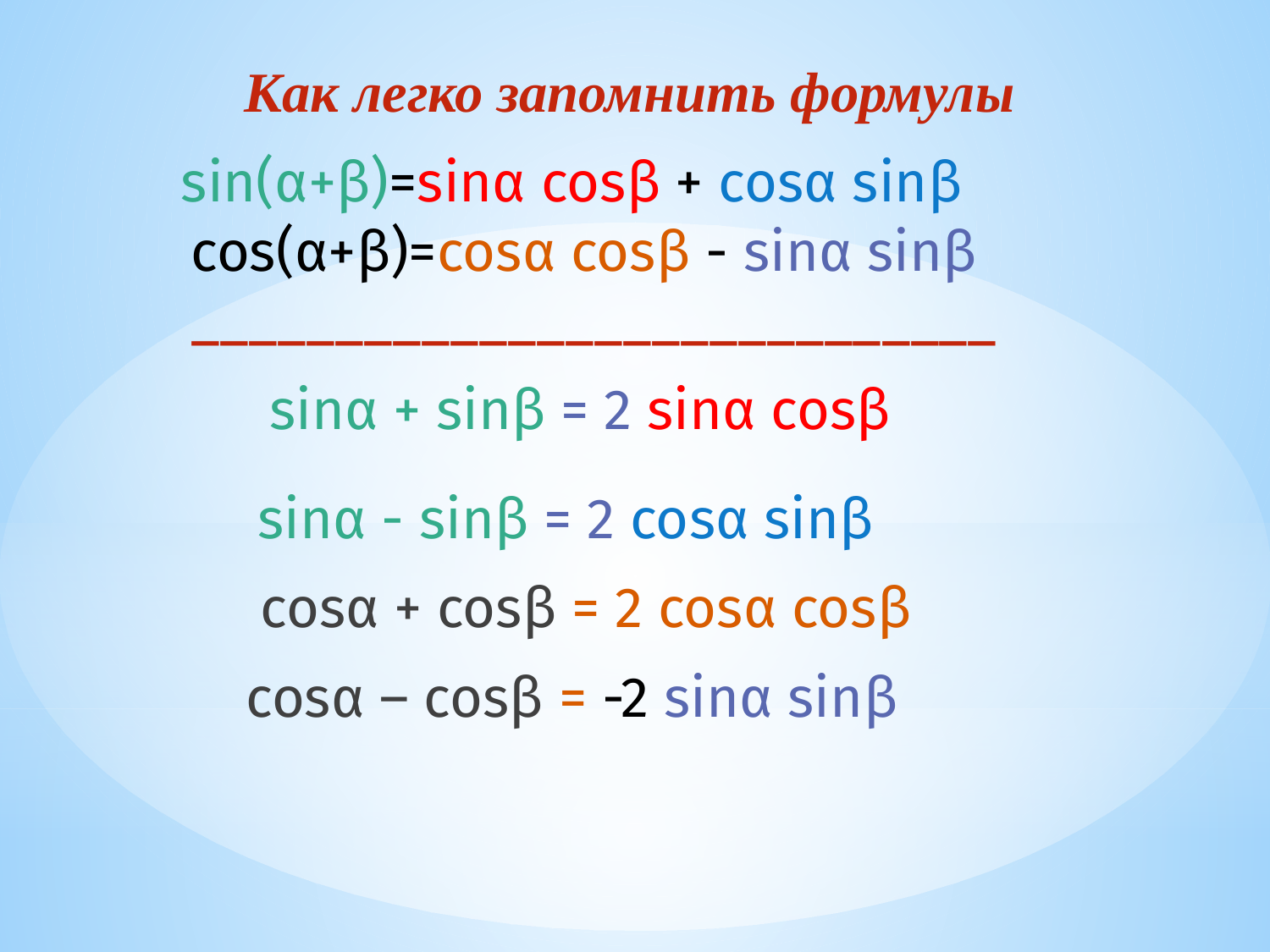

Как легко запомнить формулы
sin(α+β)=sinα cosβ + cosα sinβ
cos(α+β)=cosα cosβ - sinα sinβ
____________________________
sinα + sinβ = 2 sinα cosβ
sinα - sinβ = 2 cosα sinβ
cosα + cosβ = 2 cosα cosβ
cosα – cosβ = -2 sinα sinβ